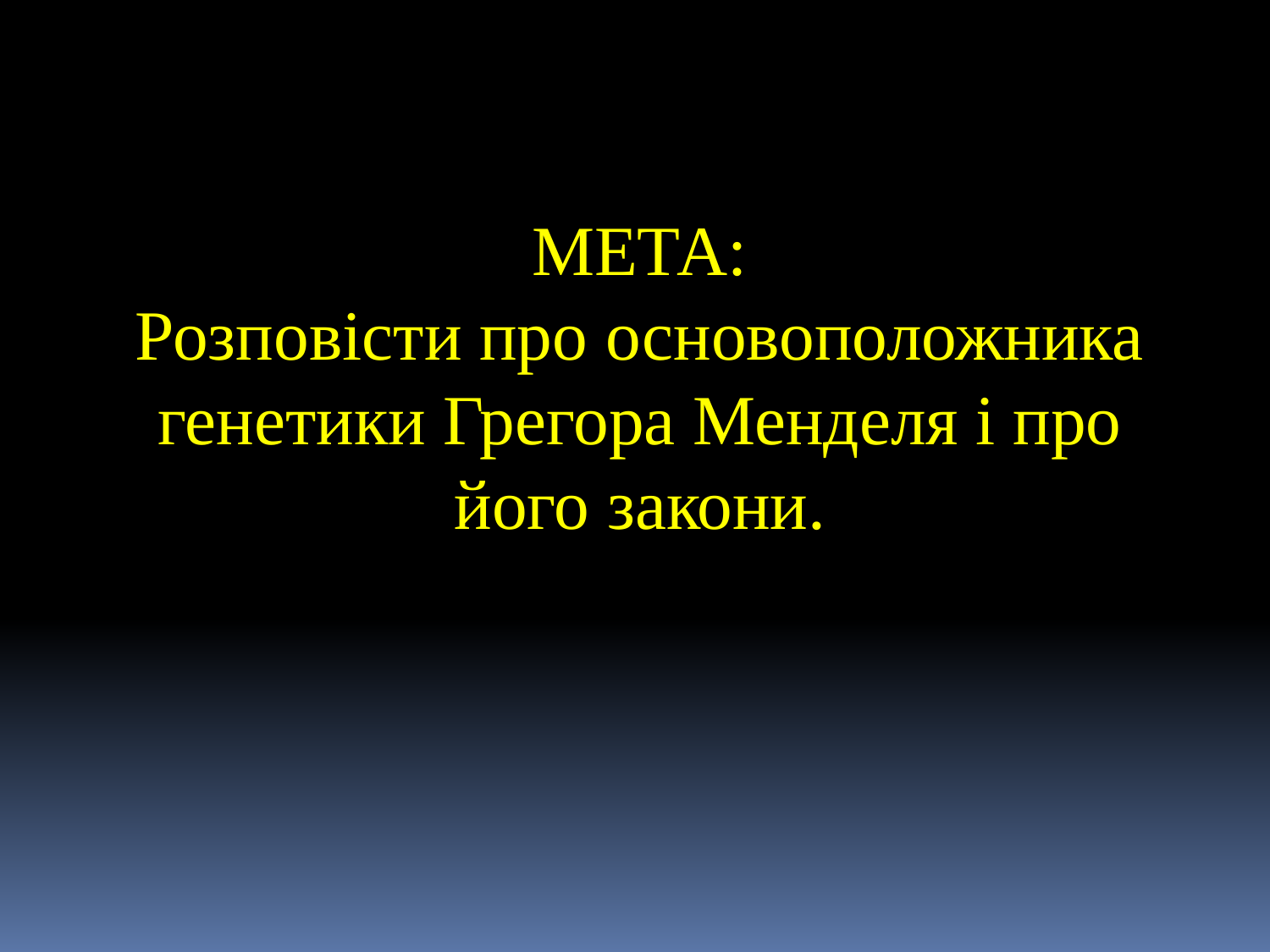

МЕТА:
Розповісти про основоположника генетики Грегора Менделя і про його закони.